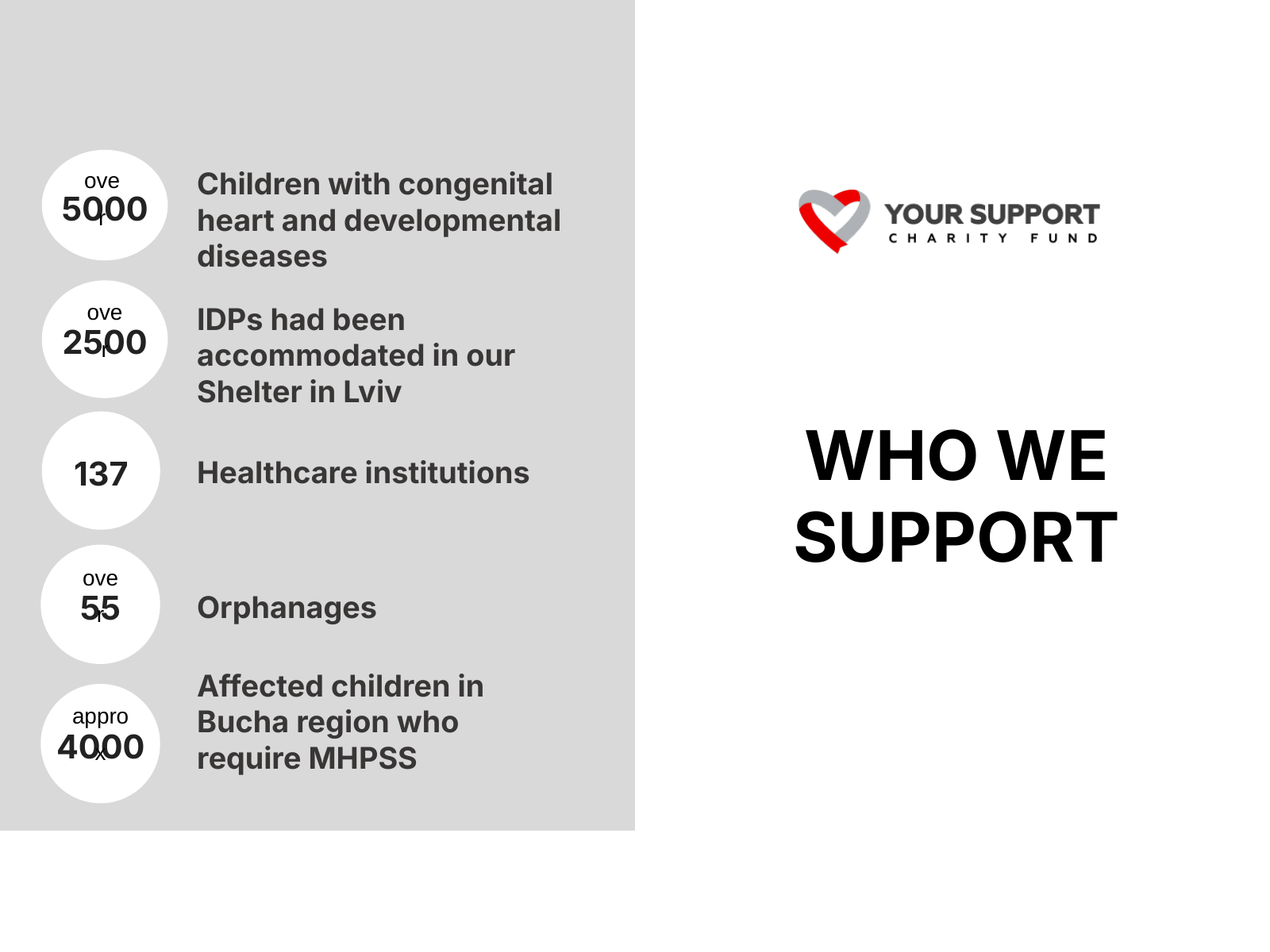

5000
over
Children with congenital heart and developmental diseases

2500
over
IDPs had been accommodated in our Shelter in Lviv

137
WHO WE SUPPORT
Healthcare institutions

55
over
Orphanages
Affected children in Bucha region who require MHPSS

4000
approx